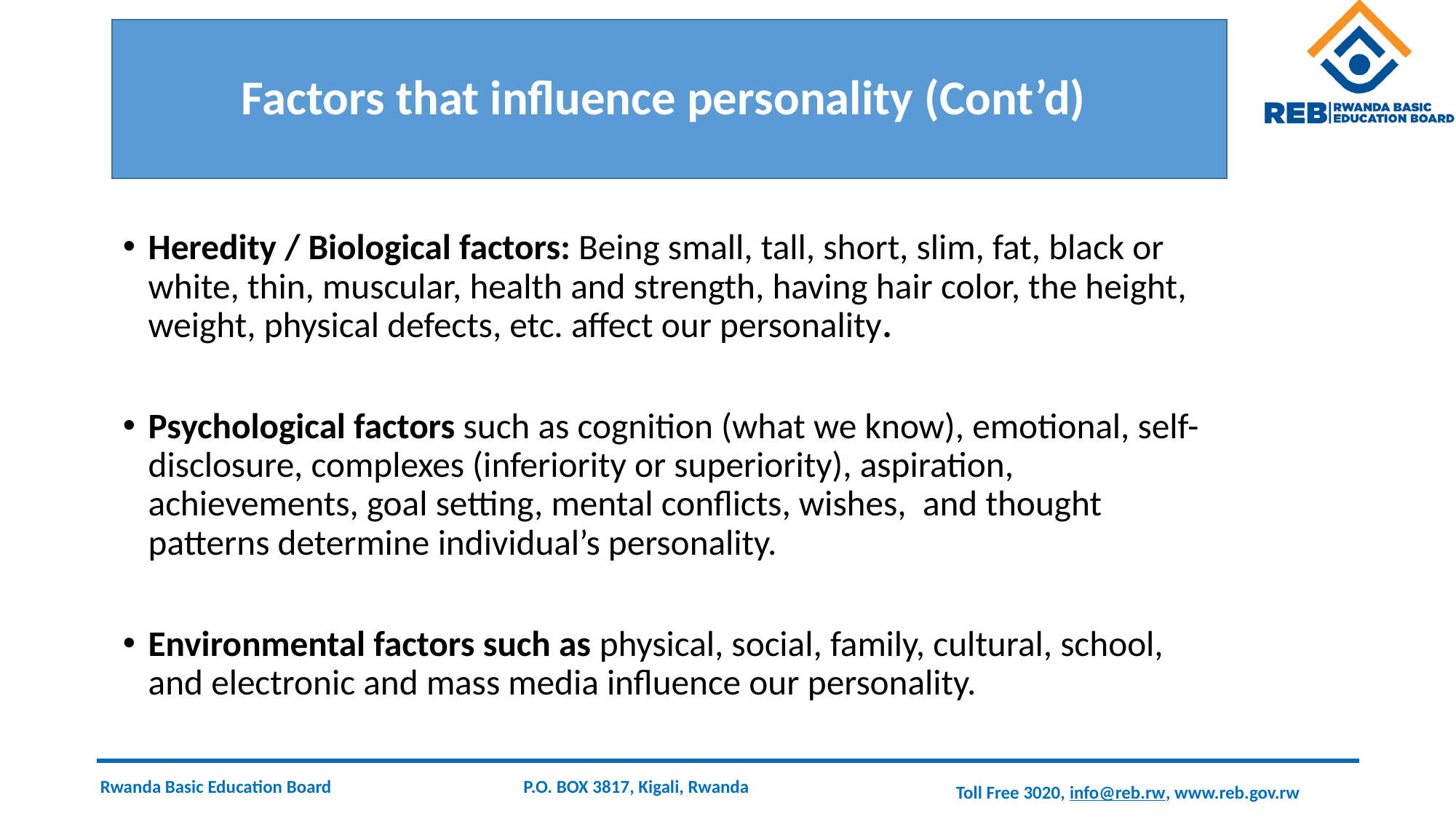

# Factors that influence personality (Cont’d)
Heredity / Biological factors: Being small, tall, short, slim, fat, black or white, thin, muscular, health and strength, having hair color, the height, weight, physical defects, etc. affect our personality.

Psychological factors such as cognition (what we know), emotional, self-disclosure, complexes (inferiority or superiority), aspiration, achievements, goal setting, mental conflicts, wishes,  and thought patterns determine individual’s personality.

Environmental factors such as physical, social, family, cultural, school, and electronic and mass media influence our personality.